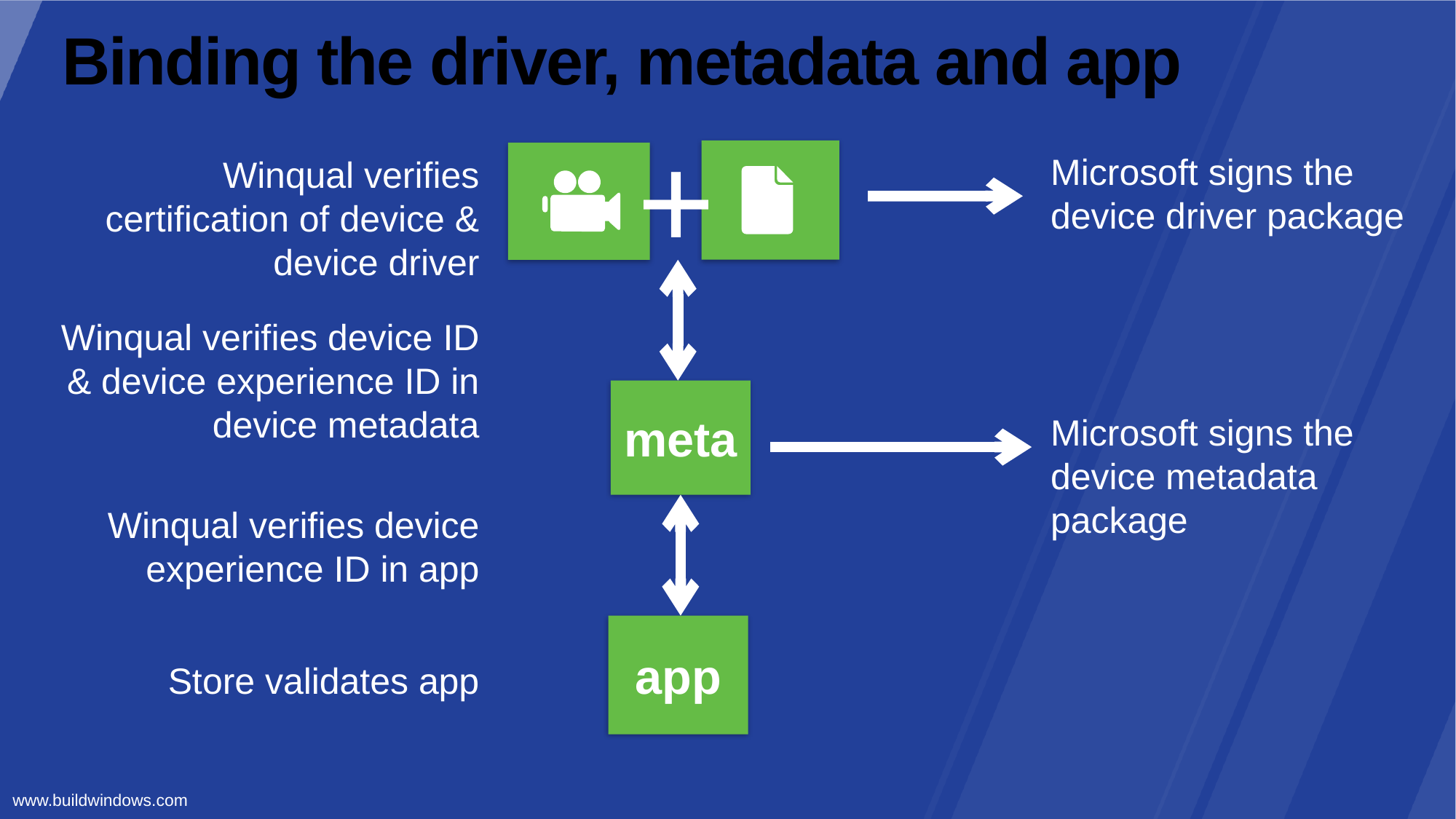

# Binding the driver, metadata and app
+

Microsoft signs the  device driver package
Winqual verifies certification of device & device driver

Winqual verifies device ID & device experience ID in device metadata
meta
Microsoft signs the device metadata package
Winqual verifies device experience ID in app
app
Store validates app